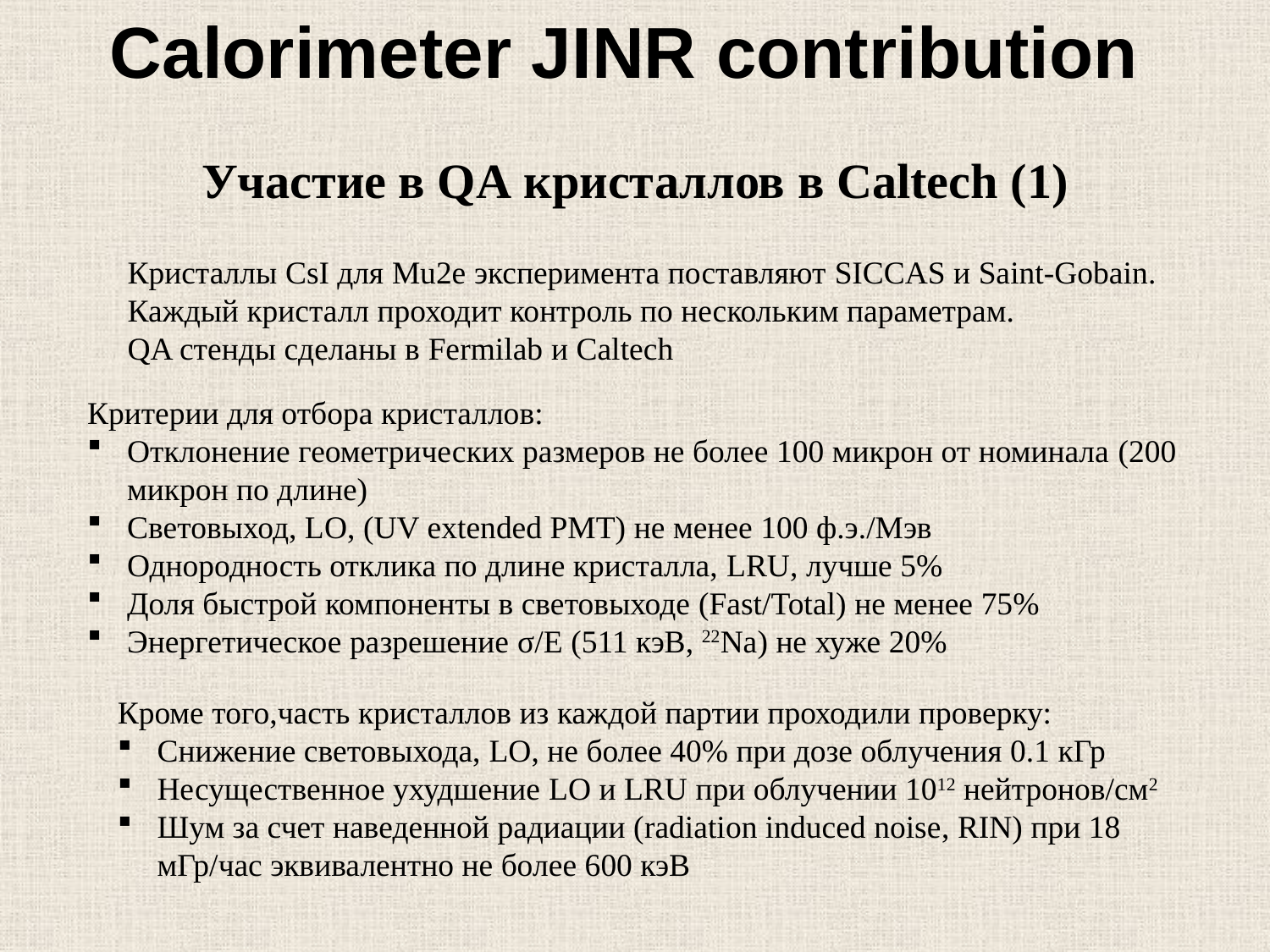

Calorimeter JINR contribution
# Участие в QA кристаллов в Caltech (1)
Кристаллы CsI для Mu2e эксперимента поставляют SICCAS и Saint-Gobain.
Каждый кристалл проходит контроль по нескольким параметрам.
QA стенды сделаны в Fermilab и Caltech
Критерии для отбора кристаллов:
Отклонение геометрических размеров не более 100 микрон от номинала (200 микрон по длине)
Световыход, LO, (UV extended PMT) не менее 100 ф.э./Мэв
Однородность отклика по длине кристалла, LRU, лучше 5%
Доля быстрой компоненты в световыходе (Fast/Total) не менее 75%
Энергетическое разрешение σ/Е (511 кэВ, 22Na) не хуже 20%
Кроме того,часть кристаллов из каждой партии проходили проверку:
Снижение световыхода, LO, не более 40% при дозе облучения 0.1 кГр
Несущественное ухудшение LO и LRU при облучении 1012 нейтронов/см2
Шум за счет наведенной радиации (radiation induced noise, RIN) при 18 мГр/час эквивалентно не более 600 кэВ